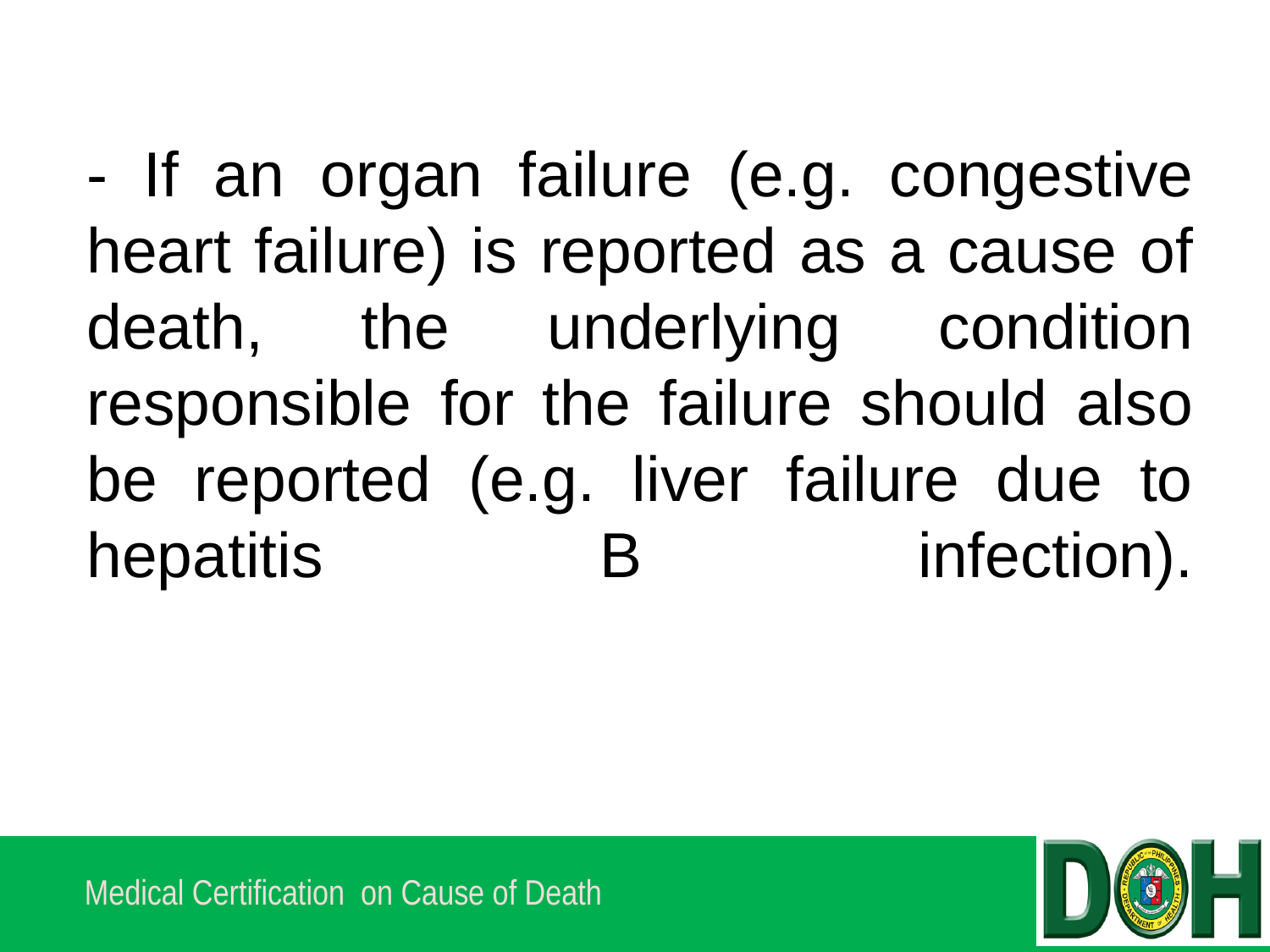

# - If an organ failure (e.g. congestive heart failure) is reported as a cause of death, the underlying condition responsible for the failure should also be reported (e.g. liver failure due to hepatitis B infection).